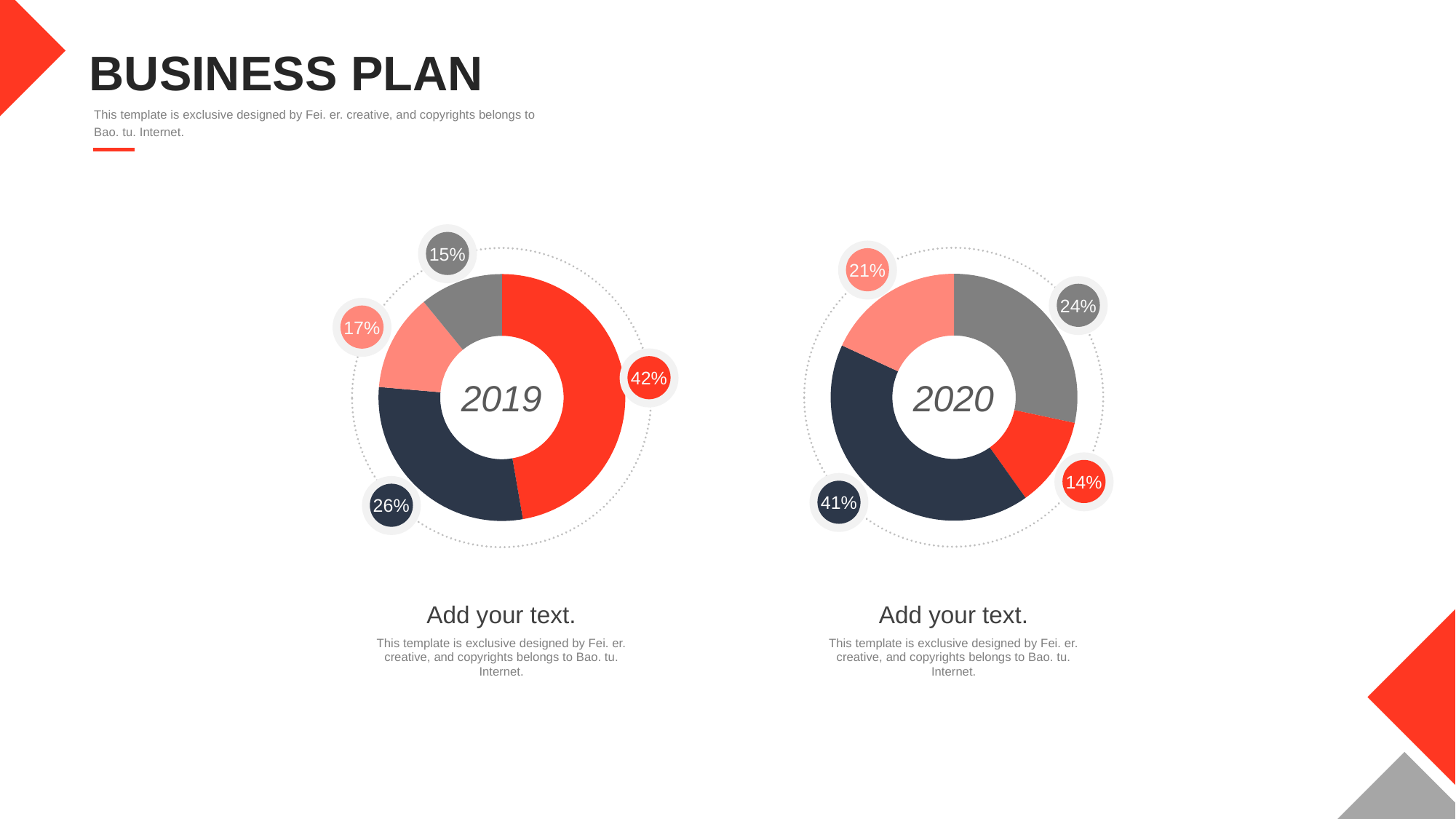

BUSINESS PLAN
This template is exclusive designed by Fei. er. creative, and copyrights belongs to Bao. tu. Internet.

15%

### Chart

| Category | Sales |
|---|---|
| 1st Qtr | 5.2 |
| 2nd Qtr | 3.2 |
| 3rd Qtr | 1.4 |
| 4th Qtr | 1.2 |
17%

42%
2019

26%

21%

### Chart

| Category | Sales |
|---|---|
| 1st Qtr | 3.6 |
| 2nd Qtr | 1.5 |
| 3rd Qtr | 5.3 |
| 4th Qtr | 2.3 |
24%

2020

14%

41%

Add your text.
This template is exclusive designed by Fei. er. creative, and copyrights belongs to Bao. tu. Internet.
Add your text.
This template is exclusive designed by Fei. er. creative, and copyrights belongs to Bao. tu. Internet.